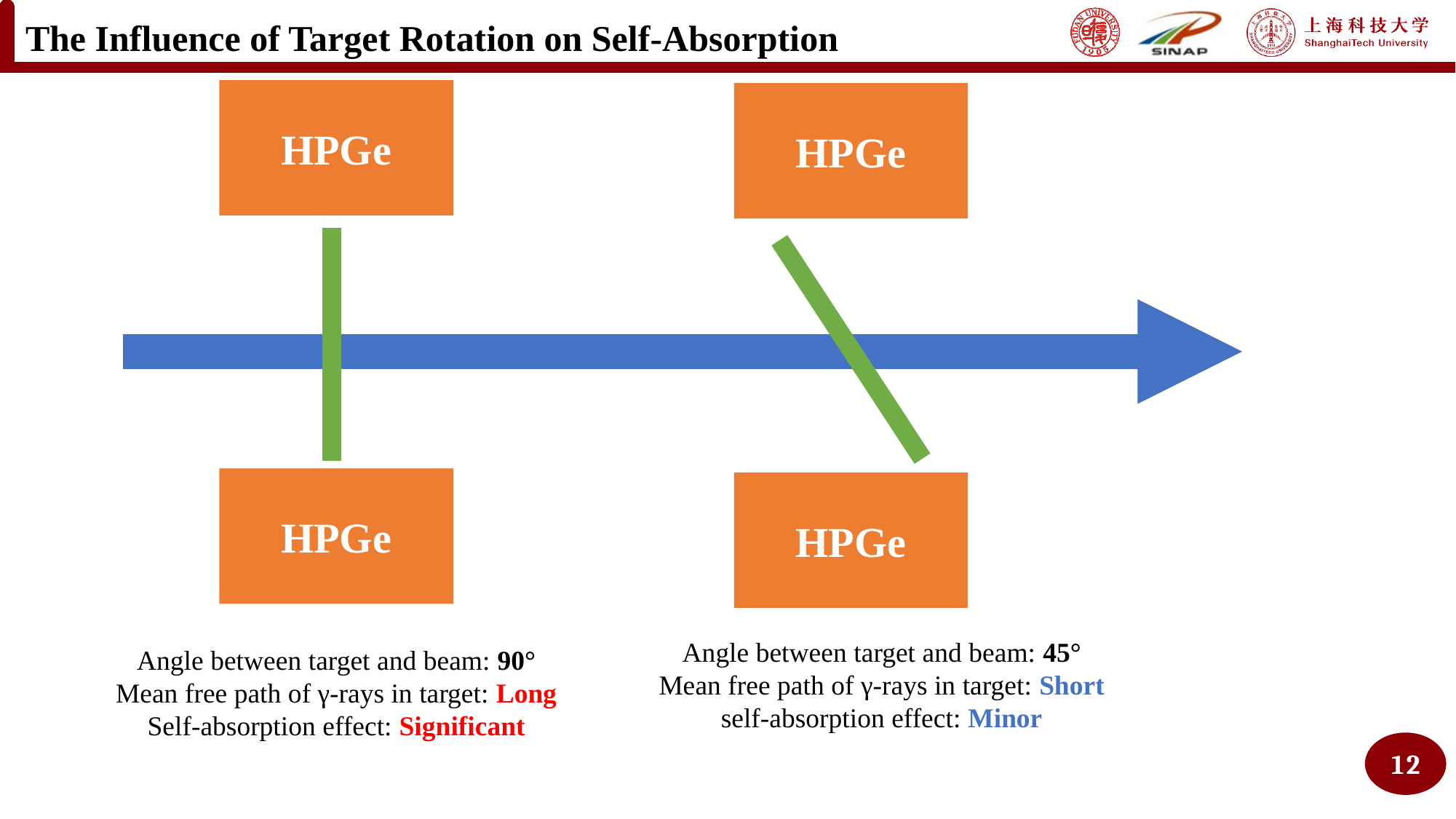

# The Influence of Target Rotation on Self-Absorption
HPGe
HPGe
HPGe
HPGe
Angle between target and beam: 45°
Mean free path of γ-rays in target: Short
self-absorption effect: Minor

Angle between target and beam: 90°
Mean free path of γ-rays in target: Long
Self-absorption effect: Significant
12